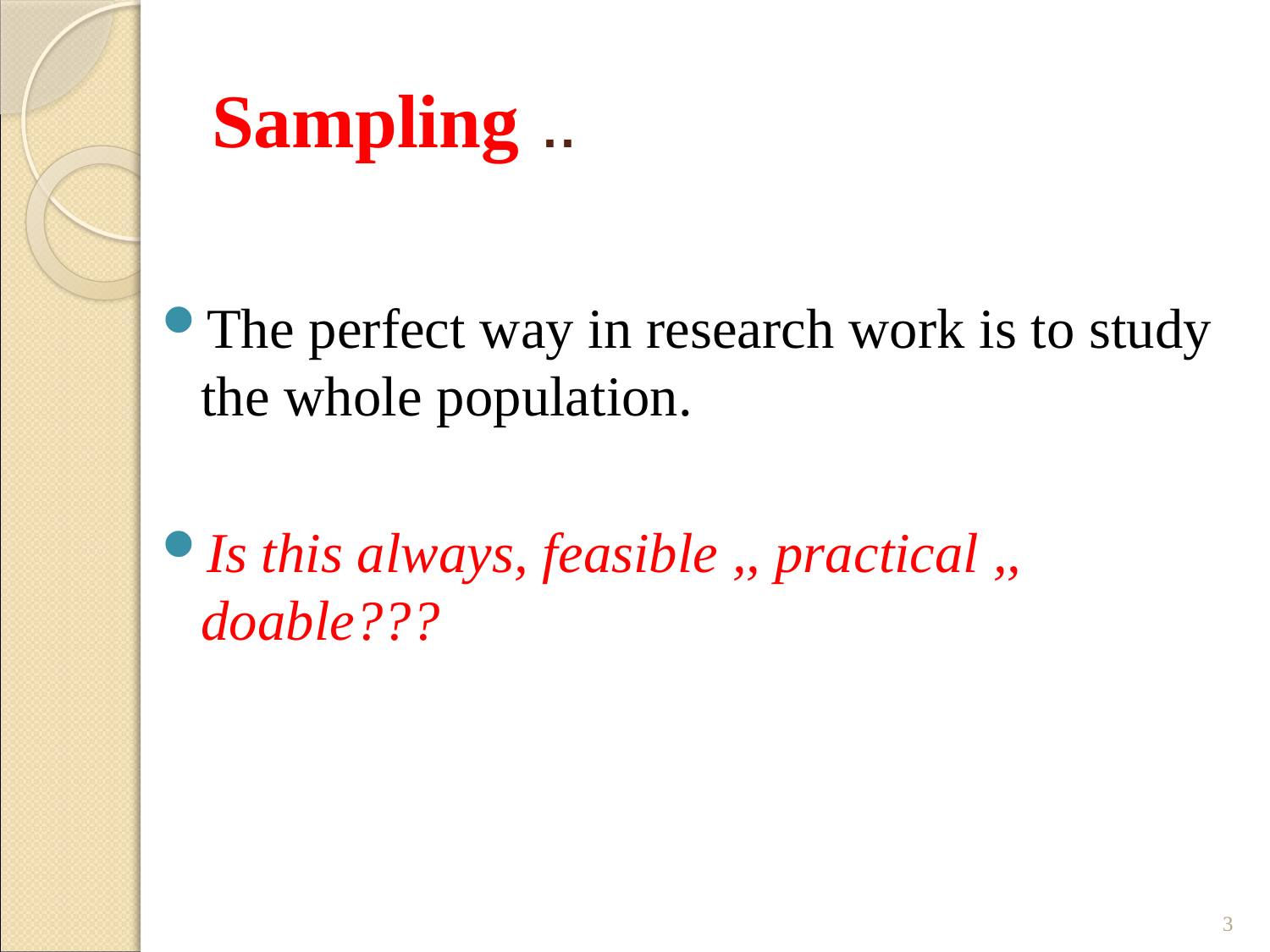

# Sampling ..
The perfect way in research work is to study the whole population.

Is this always, feasible ,, practical ,, doable???
3